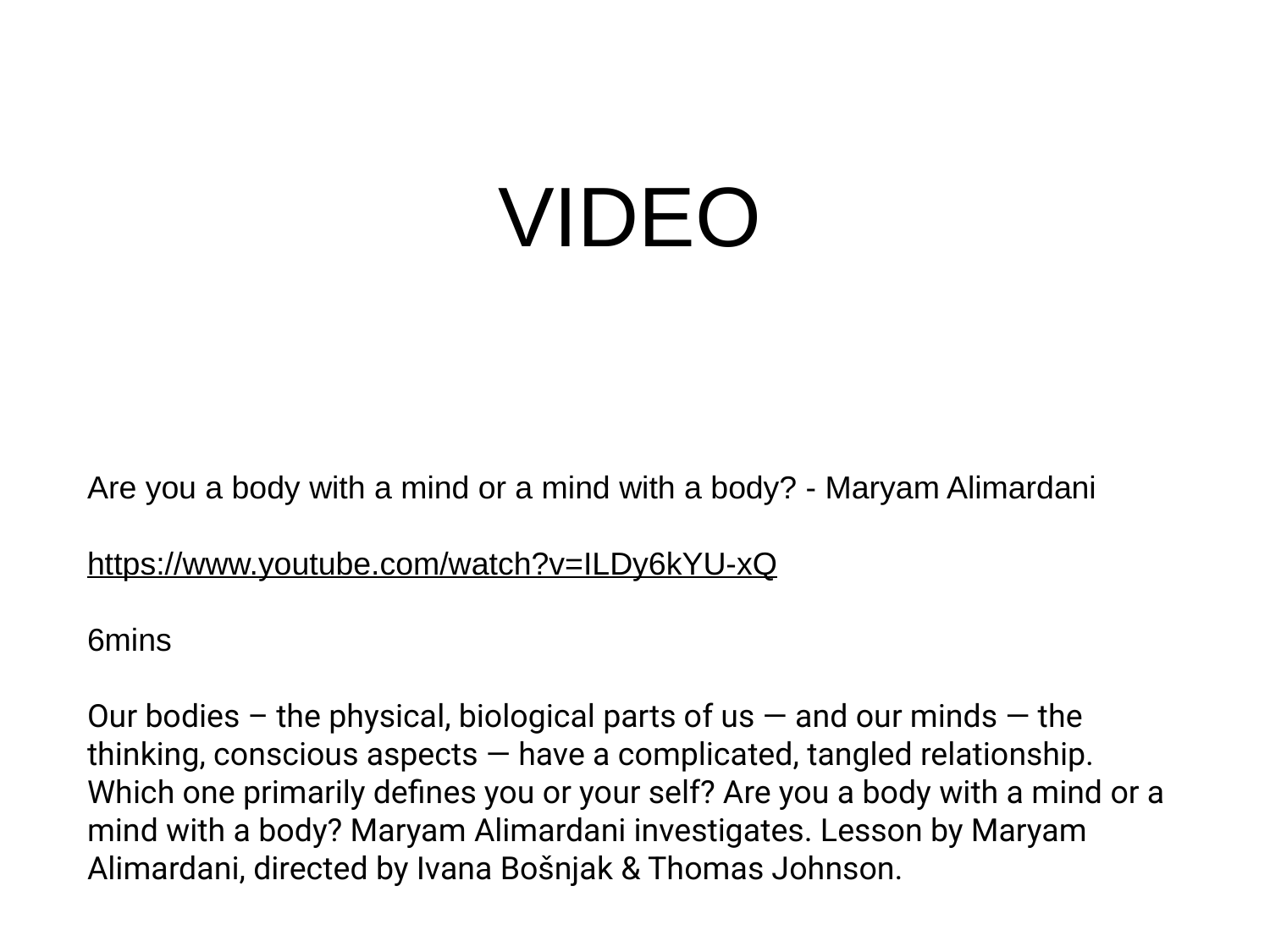

VIDEO

Are you a body with a mind or a mind with a body? - Maryam Alimardani

https://www.youtube.com/watch?v=ILDy6kYU-xQ

6mins

Our bodies – the physical, biological parts of us — and our minds — the thinking, conscious aspects — have a complicated, tangled relationship. Which one primarily defines you or your self? Are you a body with a mind or a mind with a body? Maryam Alimardani investigates. Lesson by Maryam Alimardani, directed by Ivana Bošnjak & Thomas Johnson.